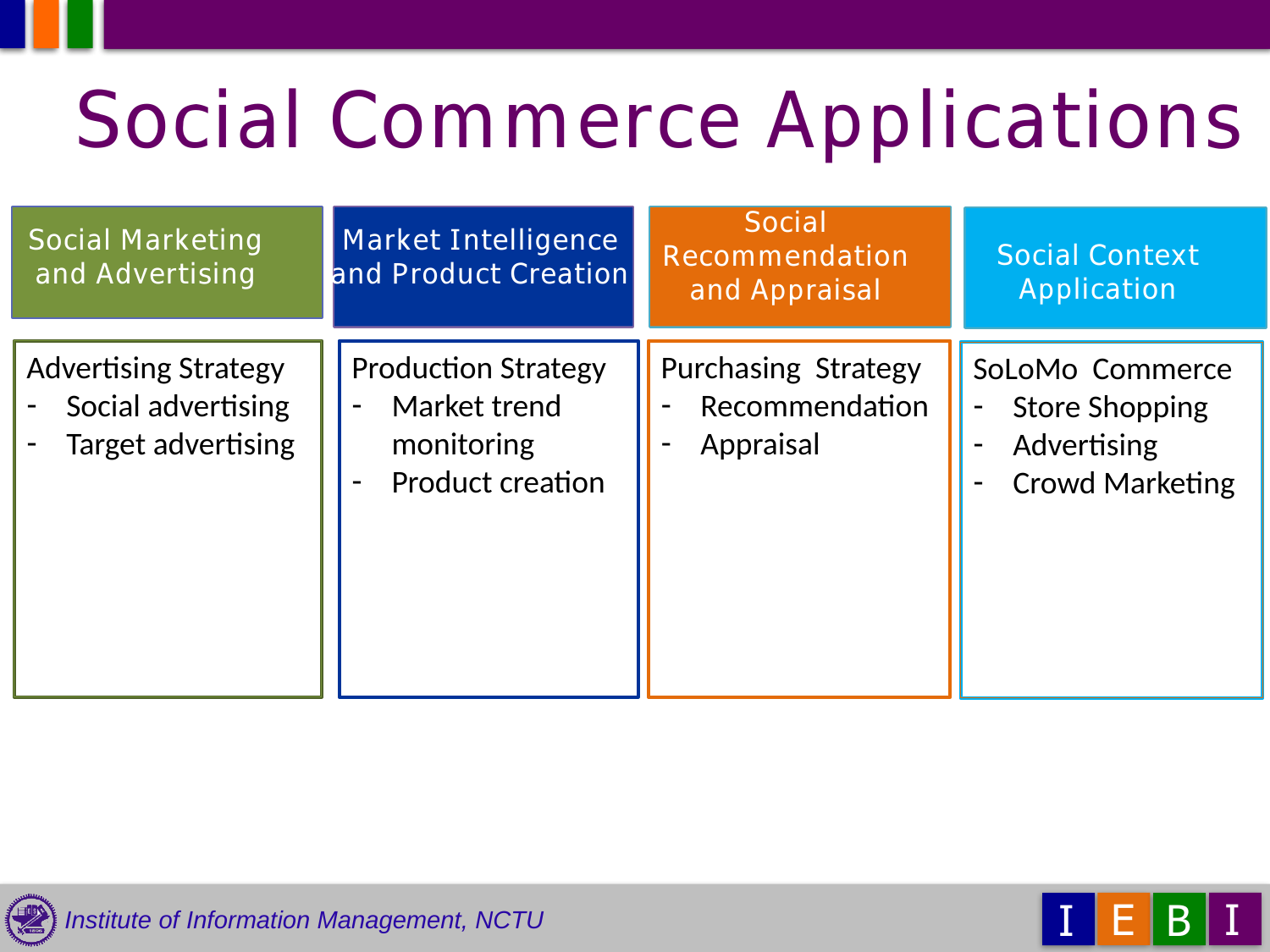

Social Commerce Applications
Social Recommendation
and Appraisal

Social Marketing
and Advertising
Market Intelligence and Product Creation
Social Context
Application
Advertising Strategy
Social advertising
Target advertising

Production Strategy
Market trend monitoring
Product creation

Purchasing  Strategy
Recommendation
Appraisal

SoLoMo  Commerce
Store Shopping
Advertising
Crowd Marketing